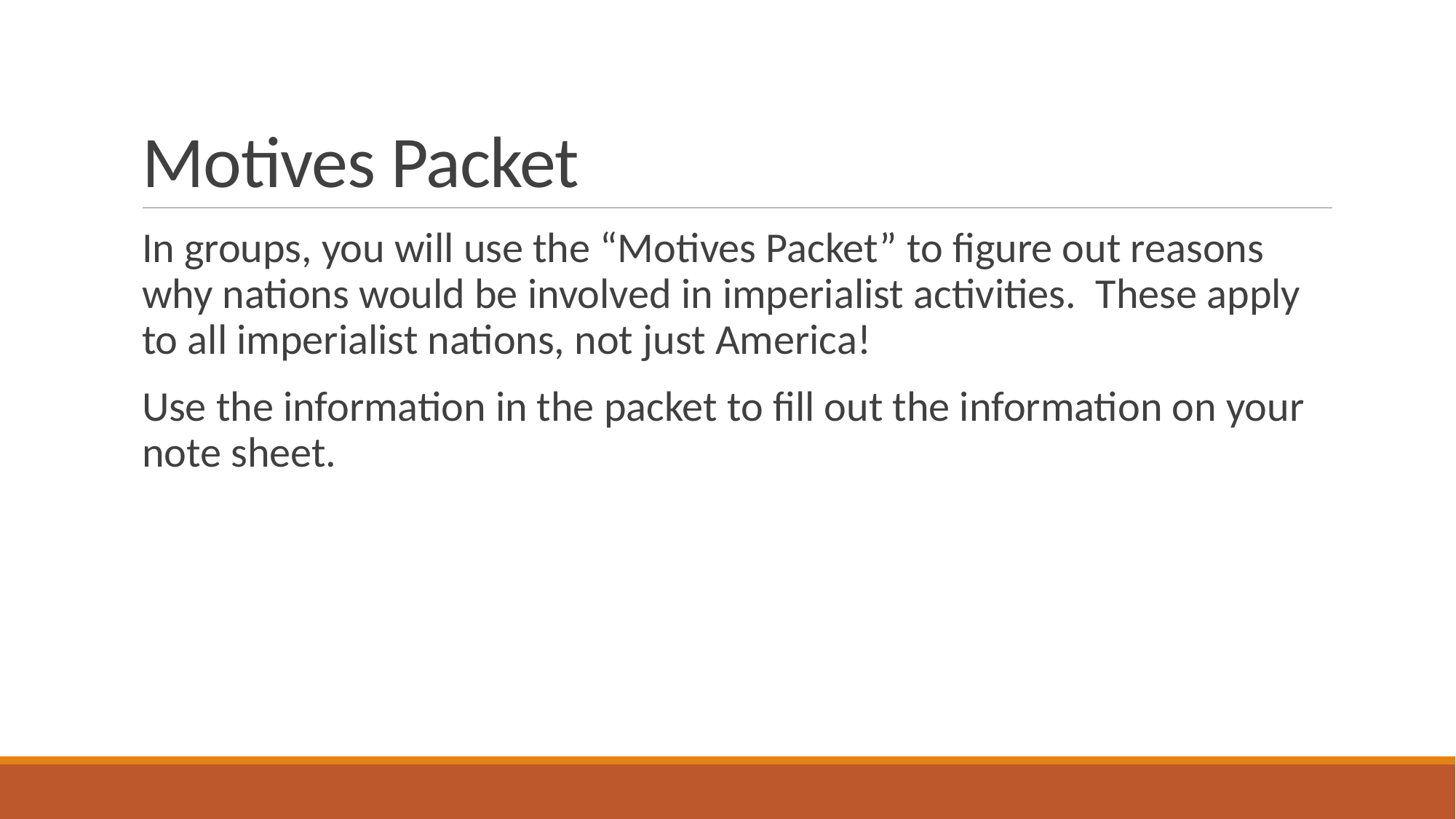

# Motives Packet
In groups, you will use the “Motives Packet” to figure out reasons why nations would be involved in imperialist activities.  These apply to all imperialist nations, not just America!
Use the information in the packet to fill out the information on your note sheet.